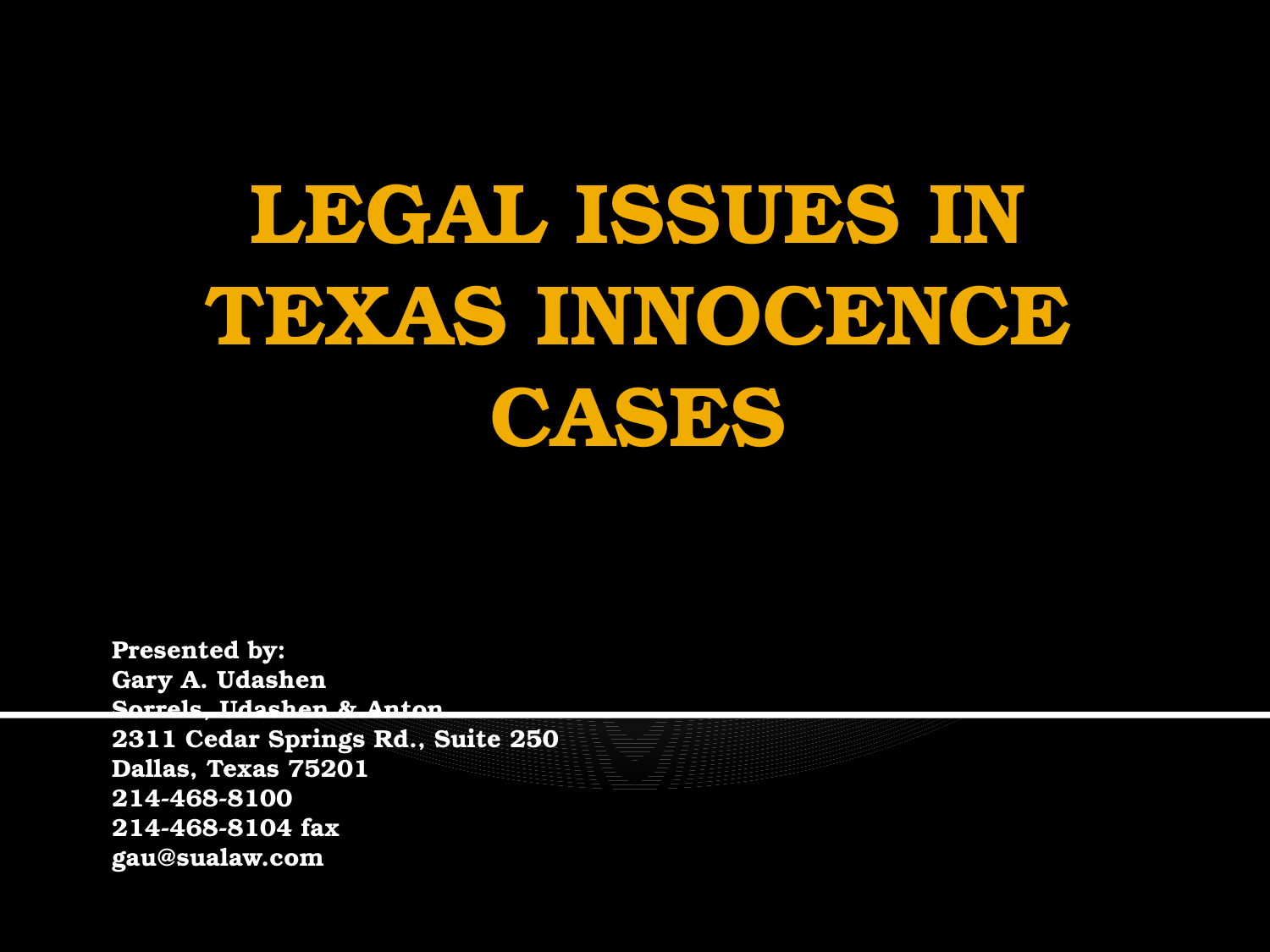

# LEGAL ISSUES IN TEXAS INNOCENCE CASES
Presented by:
Gary A. Udashen
Sorrels, Udashen & Anton
2311 Cedar Springs Rd., Suite 250
Dallas, Texas 75201
214-468-8100
214-468-8104 fax
gau@sualaw.com